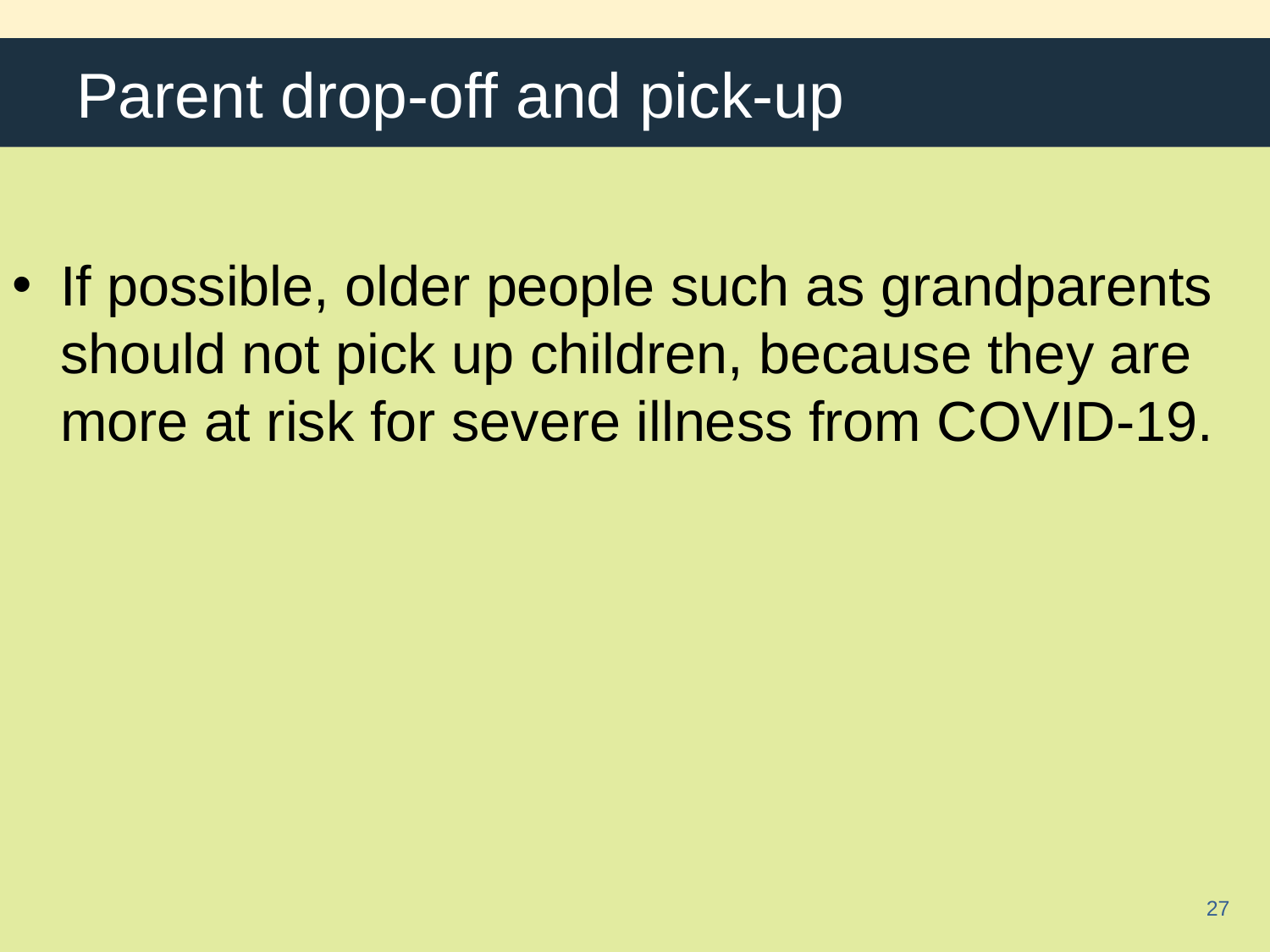

# Parent drop-off and pick-up
If possible, older people such as grandparents should not pick up children, because they are more at risk for severe illness from COVID-19.